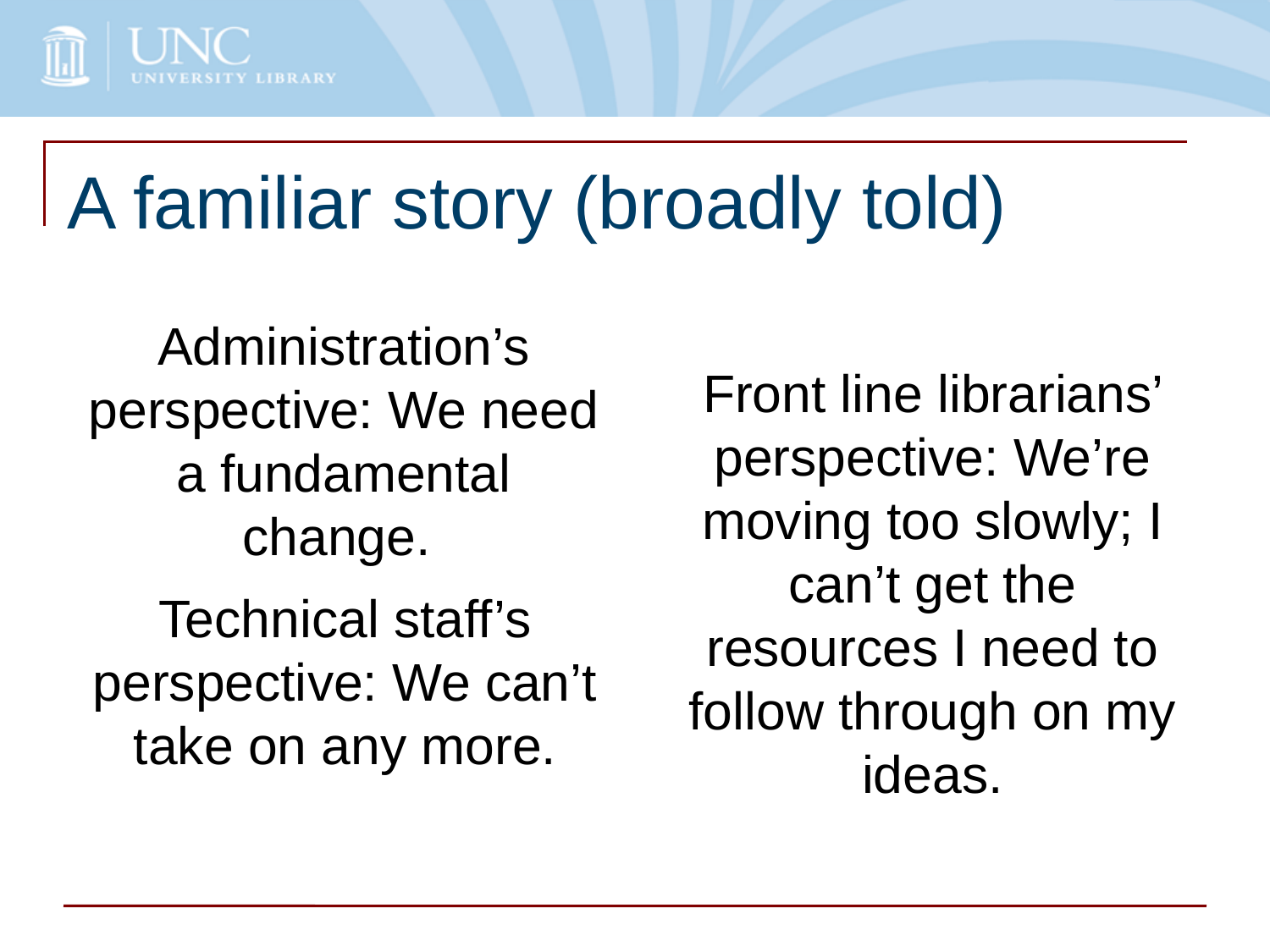

# A familiar story (broadly told)
Administration’s perspective: We need a fundamental change.
Front line librarians’ perspective: We’re moving too slowly; I can’t get the resources I need to follow through on my ideas.
Technical staff’s perspective: We can’t take on any more.